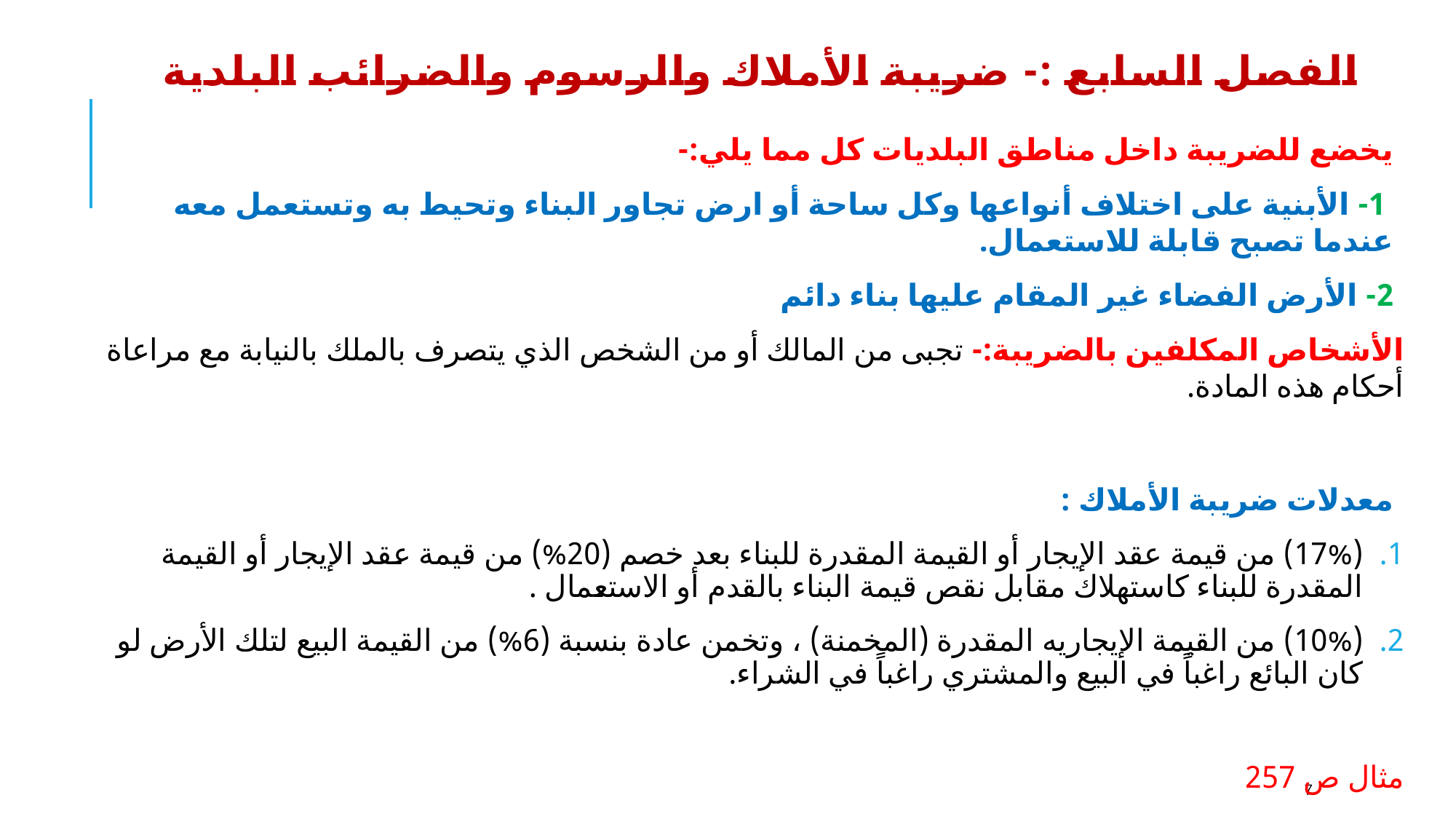

# الفصل السابع :- ضريبة الأملاك والرسوم والضرائب البلدية
يخضع للضريبة داخل مناطق البلديات كل مما يلي:-
 1- الأبنية على اختلاف أنواعها وكل ساحة أو ارض تجاور البناء وتحيط به وتستعمل معه عندما تصبح قابلة للاستعمال.
2- الأرض الفضاء غير المقام عليها بناء دائم
الأشخاص المكلفين بالضريبة:- تجبى من المالك أو من الشخص الذي يتصرف بالملك بالنيابة مع مراعاة أحكام هذه المادة.

معدلات ضريبة الأملاك :
(17%) من قيمة عقد الإيجار أو القيمة المقدرة للبناء بعد خصم (20%) من قيمة عقد الإيجار أو القيمة المقدرة للبناء كاستهلاك مقابل نقص قيمة البناء بالقدم أو الاستعمال .
(10%) من القيمة الإيجاريه المقدرة (المخمنة) ، وتخمن عادة بنسبة (6%) من القيمة البيع لتلك الأرض لو كان البائع راغباً في البيع والمشتري راغباً في الشراء.

مثال ص 257

7